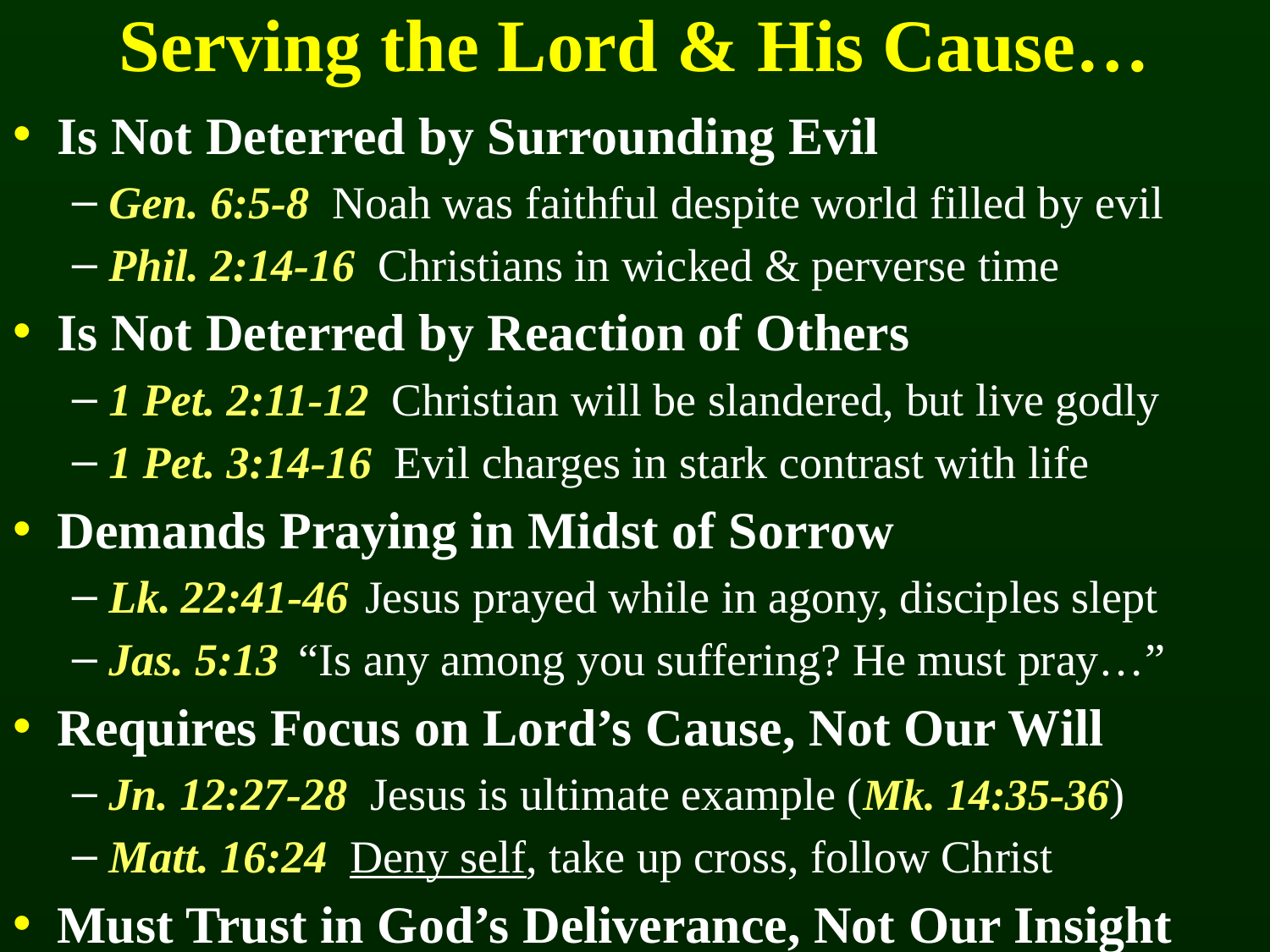

# Serving the Lord & His Cause…
Is Not Deterred by Surrounding Evil
Gen. 6:5-8  Noah was faithful despite world filled by evil
Phil. 2:14-16  Christians in wicked & perverse time
Is Not Deterred by Reaction of Others
1 Pet. 2:11-12  Christian will be slandered, but live godly
1 Pet. 3:14-16  Evil charges in stark contrast with life
Demands Praying in Midst of Sorrow
Lk. 22:41-46  Jesus prayed while in agony, disciples slept
Jas. 5:13  “Is any among you suffering? He must pray…”
Requires Focus on Lord’s Cause, Not Our Will
Jn. 12:27-28  Jesus is ultimate example (Mk. 14:35-36)
Matt. 16:24  Deny self, take up cross, follow Christ
Must Trust in God’s Deliverance, Not Our Insight